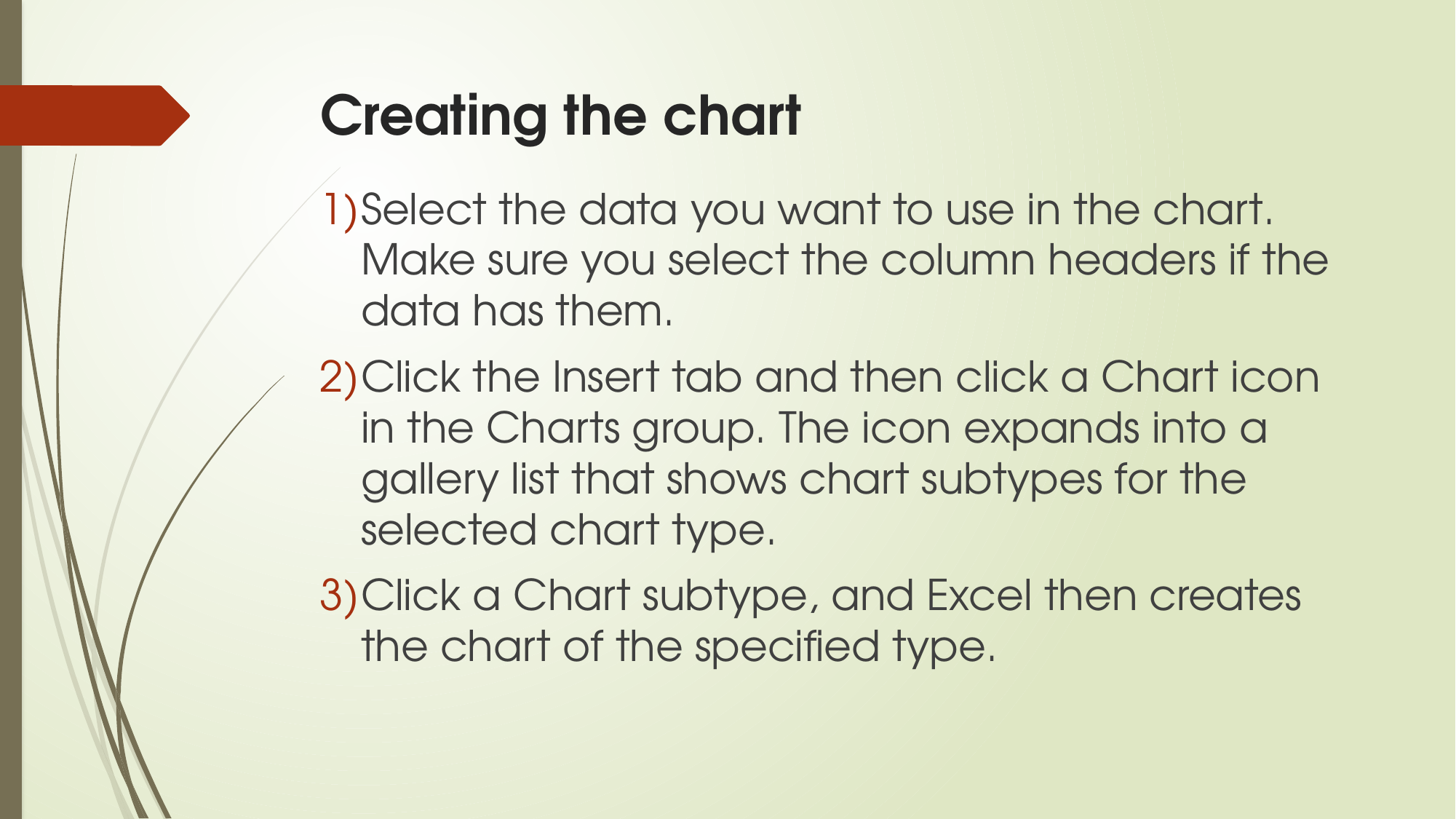

# Creating the chart
Select the data you want to use in the chart. Make sure you select the column headers if the data has them.
Click the Insert tab and then click a Chart icon in the Charts group. The icon expands into a gallery list that shows chart subtypes for the selected chart type.
Click a Chart subtype, and Excel then creates the chart of the specified type.